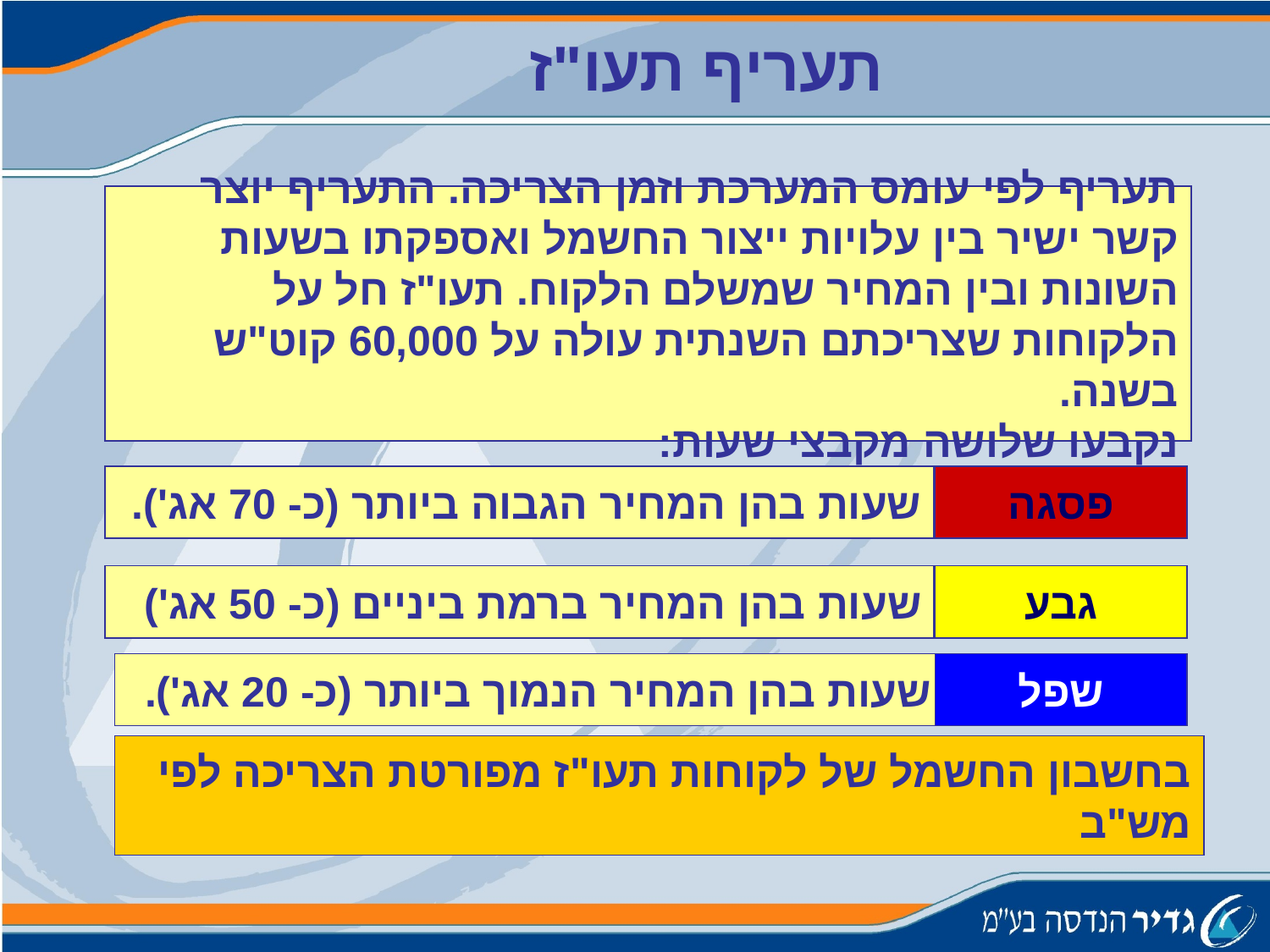

# תעריף תעו"ז
תעריף לפי עומס המערכת וזמן הצריכה. התעריף יוצר קשר ישיר בין עלויות ייצור החשמל ואספקתו בשעות השונות ובין המחיר שמשלם הלקוח. תעו"ז חל על הלקוחות שצריכתם השנתית עולה על 60,000 קוט"ש בשנה.
נקבעו שלושה מקבצי שעות:
שעות בהן המחיר הגבוה ביותר (כ- 70 אג').
פסגה
שעות בהן המחיר ברמת ביניים (כ- 50 אג')
גבע
שעות בהן המחיר הנמוך ביותר (כ- 20 אג').
שפל
בחשבון החשמל של לקוחות תעו"ז מפורטת הצריכה לפי מש"ב